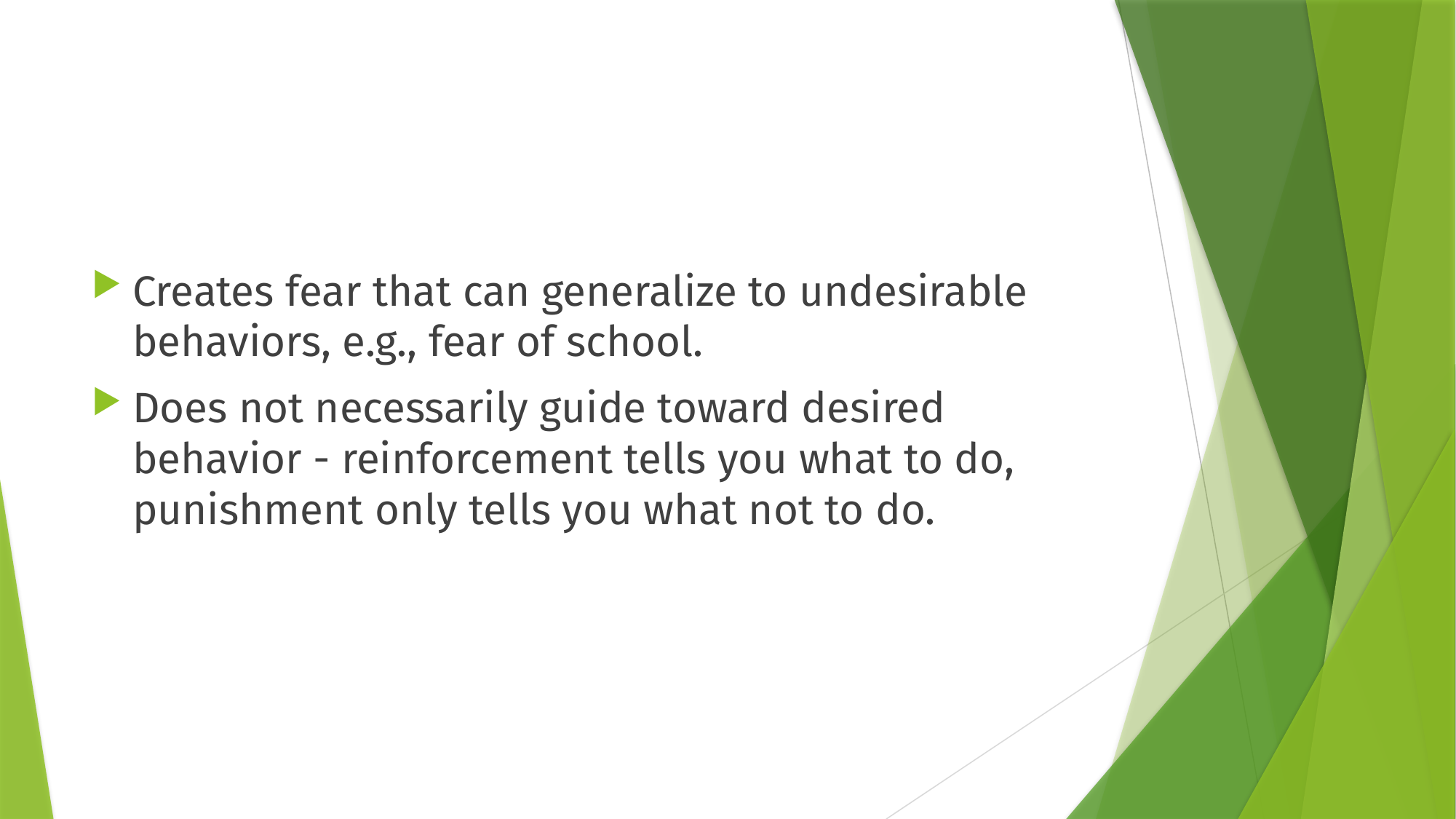

#
Creates fear that can generalize to undesirable behaviors, e.g., fear of school.
Does not necessarily guide toward desired behavior - reinforcement tells you what to do, punishment only tells you what not to do.